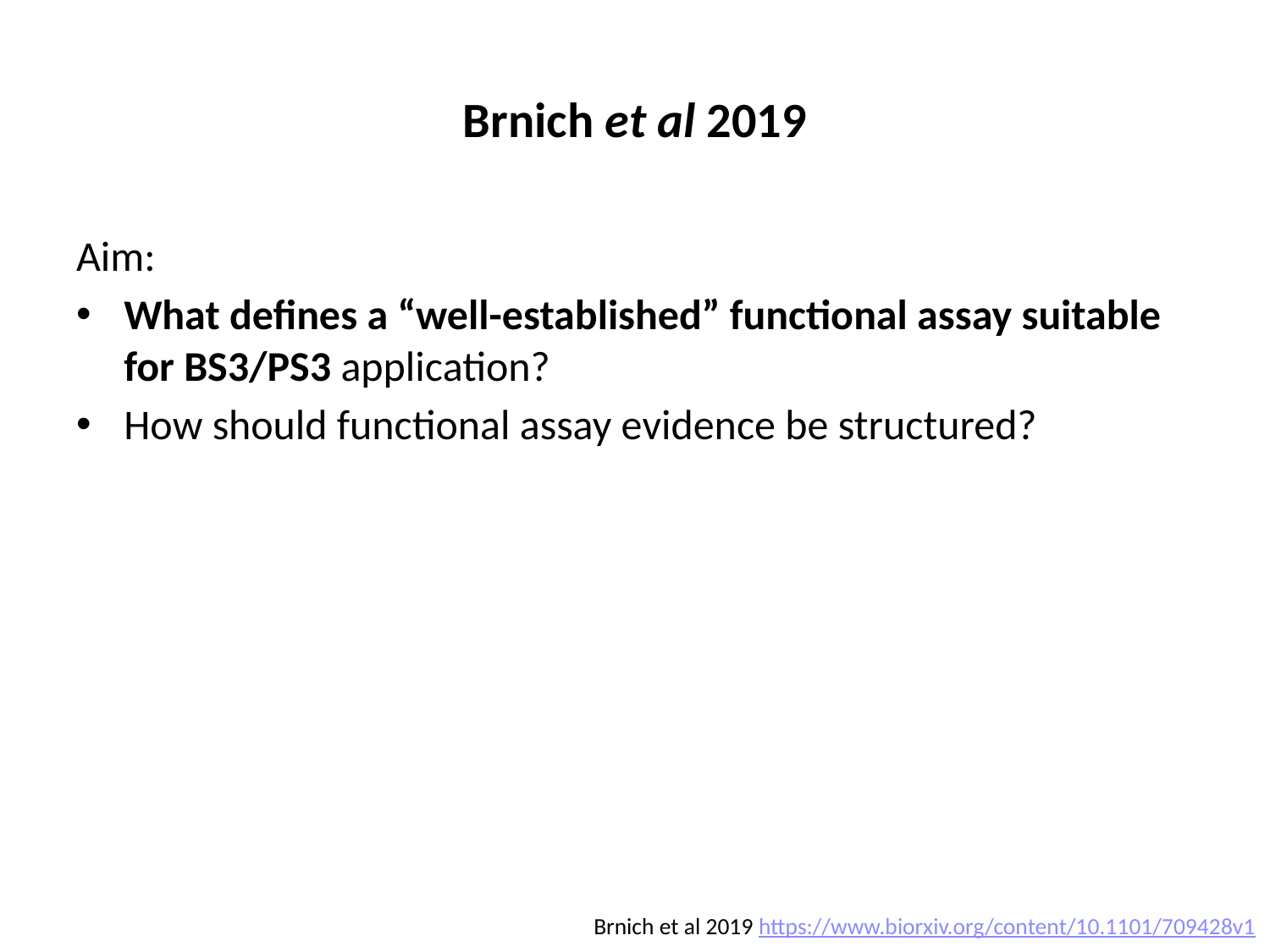

# Brnich et al 2019
Aim:
What defines a “well-established” functional assay suitable for BS3/PS3 application?
How should functional assay evidence be structured?

Brnich et al 2019 https://www.biorxiv.org/content/10.1101/709428v1